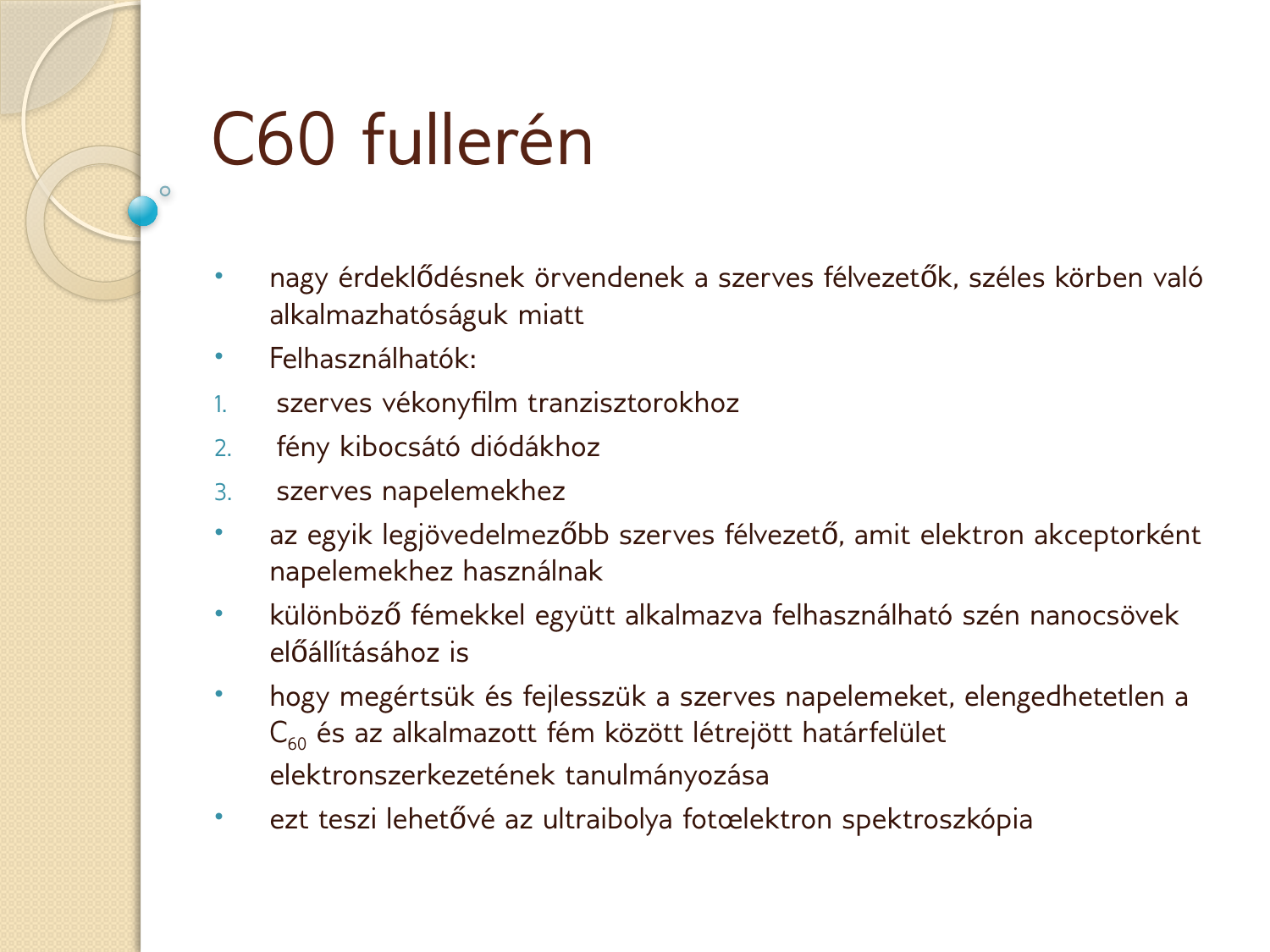

# C60 fullerén
nagy érdeklődésnek örvendenek a szerves félvezetők, széles körben való alkalmazhatóságuk miatt
Felhasználhatók:
szerves vékonyfilm tranzisztorokhoz
fény kibocsátó diódákhoz
szerves napelemekhez
az egyik legjövedelmezőbb szerves félvezető, amit elektron akceptorként napelemekhez használnak
különböző fémekkel együtt alkalmazva felhasználható szén nanocsövek előállításához is
hogy megértsük és fejlesszük a szerves napelemeket, elengedhetetlen a C60 és az alkalmazott fém között létrejött határfelület elektronszerkezetének tanulmányozása
ezt teszi lehetővé az ultraibolya fotoelektron spektroszkópia